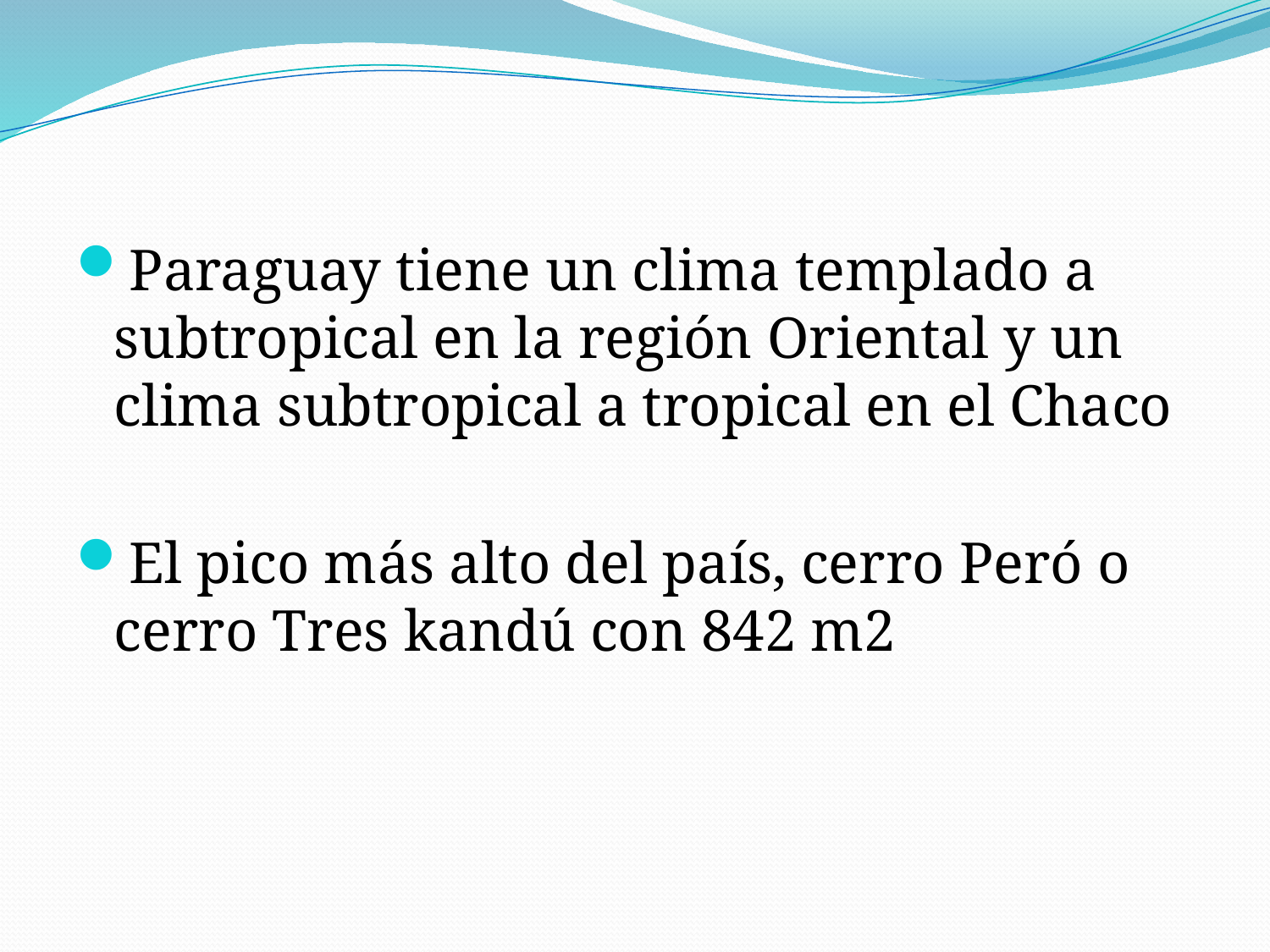

Paraguay tiene un clima templado a subtropical en la región Oriental y un clima subtropical a tropical en el Chaco

El pico más alto del país, cerro Peró o cerro Tres kandú con 842 m2